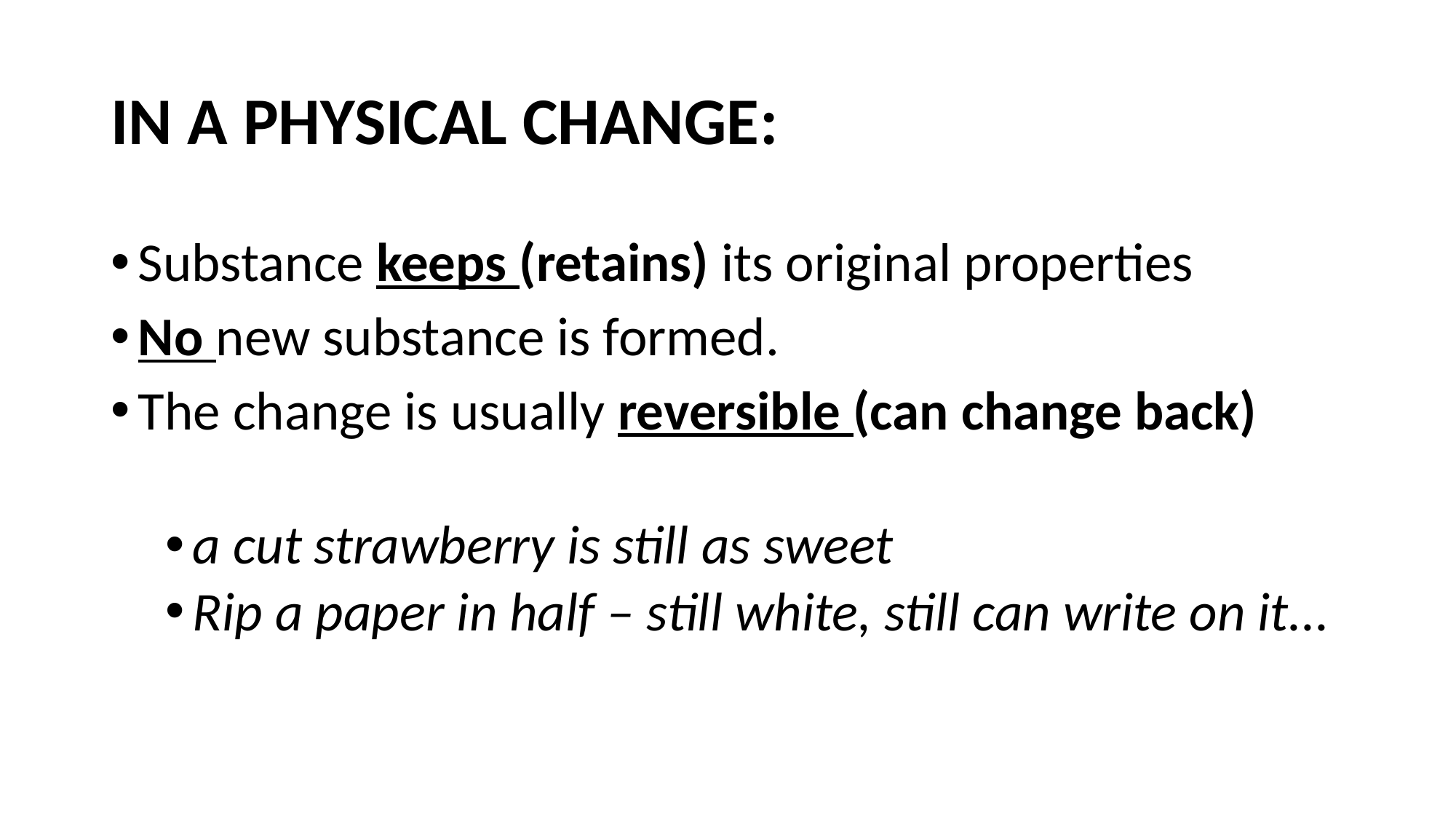

# IN A PHYSICAL CHANGE:
Substance keeps (retains) its original properties
No new substance is formed.
The change is usually reversible (can change back)

a cut strawberry is still as sweet
Rip a paper in half – still white, still can write on it...